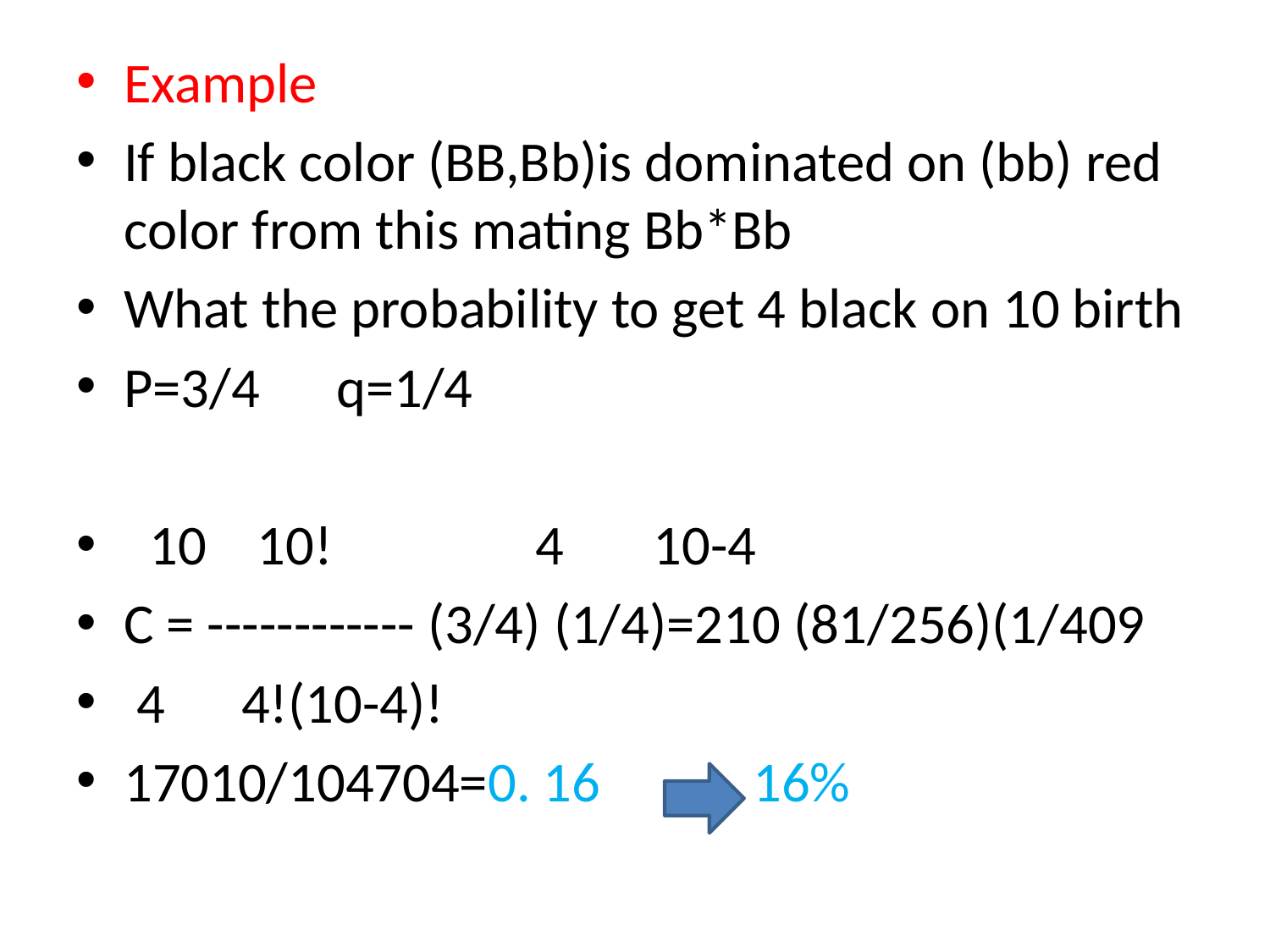

Example
If black color (BB,Bb)is dominated on (bb) red color from this mating Bb*Bb
What the probability to get 4 black on 10 birth
P=3/4      q=1/4

  10    10!                4       10-4
C = ------------ (3/4) (1/4)=210 (81/256)(1/409
 4      4!(10-4)!
17010/104704=0. 16            16%